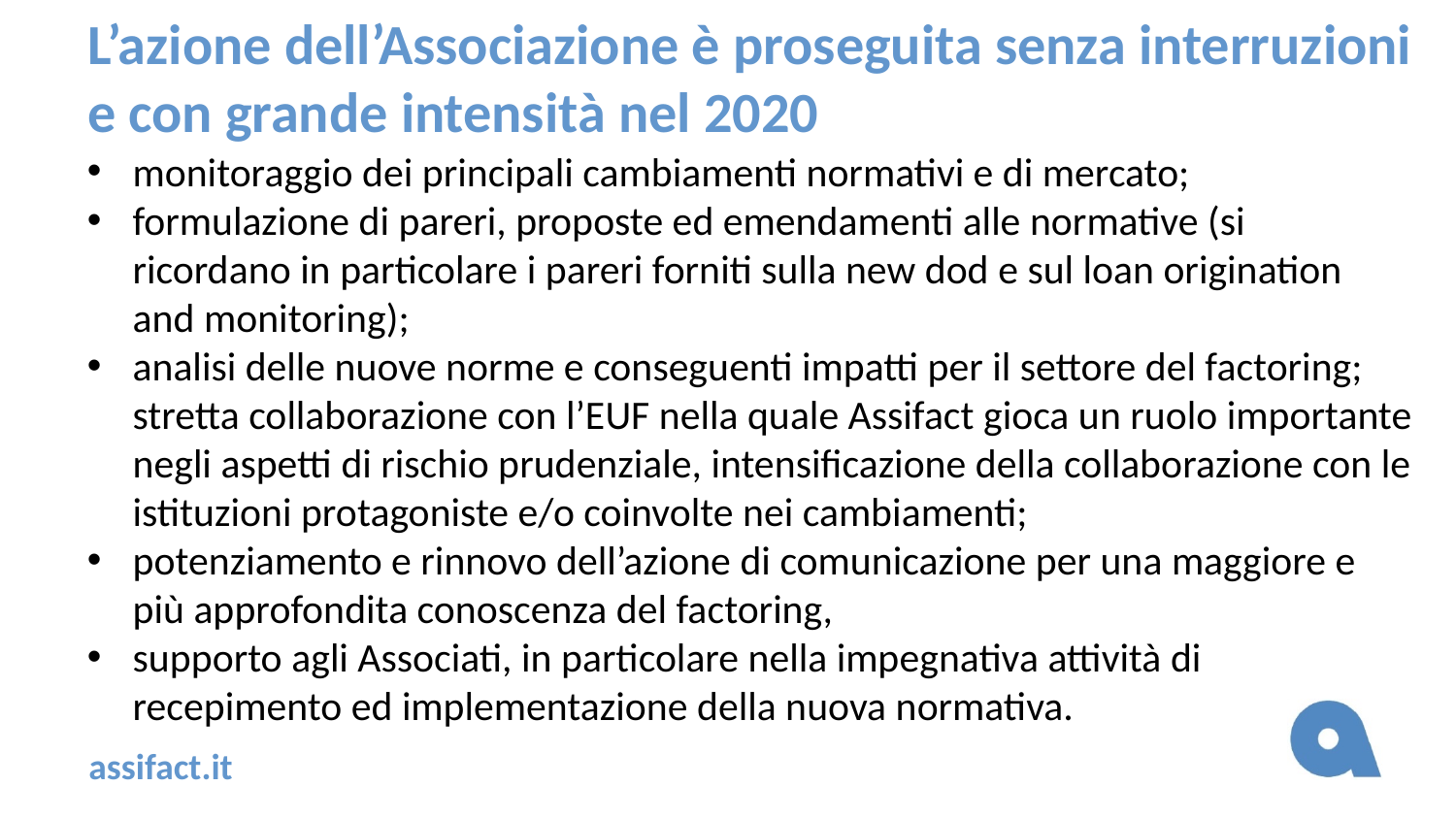

# L’azione dell’Associazione è proseguita senza interruzioni e con grande intensità nel 2020
monitoraggio dei principali cambiamenti normativi e di mercato;
formulazione di pareri, proposte ed emendamenti alle normative (si ricordano in particolare i pareri forniti sulla new dod e sul loan origination and monitoring);
analisi delle nuove norme e conseguenti impatti per il settore del factoring; stretta collaborazione con l’EUF nella quale Assifact gioca un ruolo importante negli aspetti di rischio prudenziale, intensificazione della collaborazione con le istituzioni protagoniste e/o coinvolte nei cambiamenti;
potenziamento e rinnovo dell’azione di comunicazione per una maggiore e più approfondita conoscenza del factoring,
supporto agli Associati, in particolare nella impegnativa attività di recepimento ed implementazione della nuova normativa.